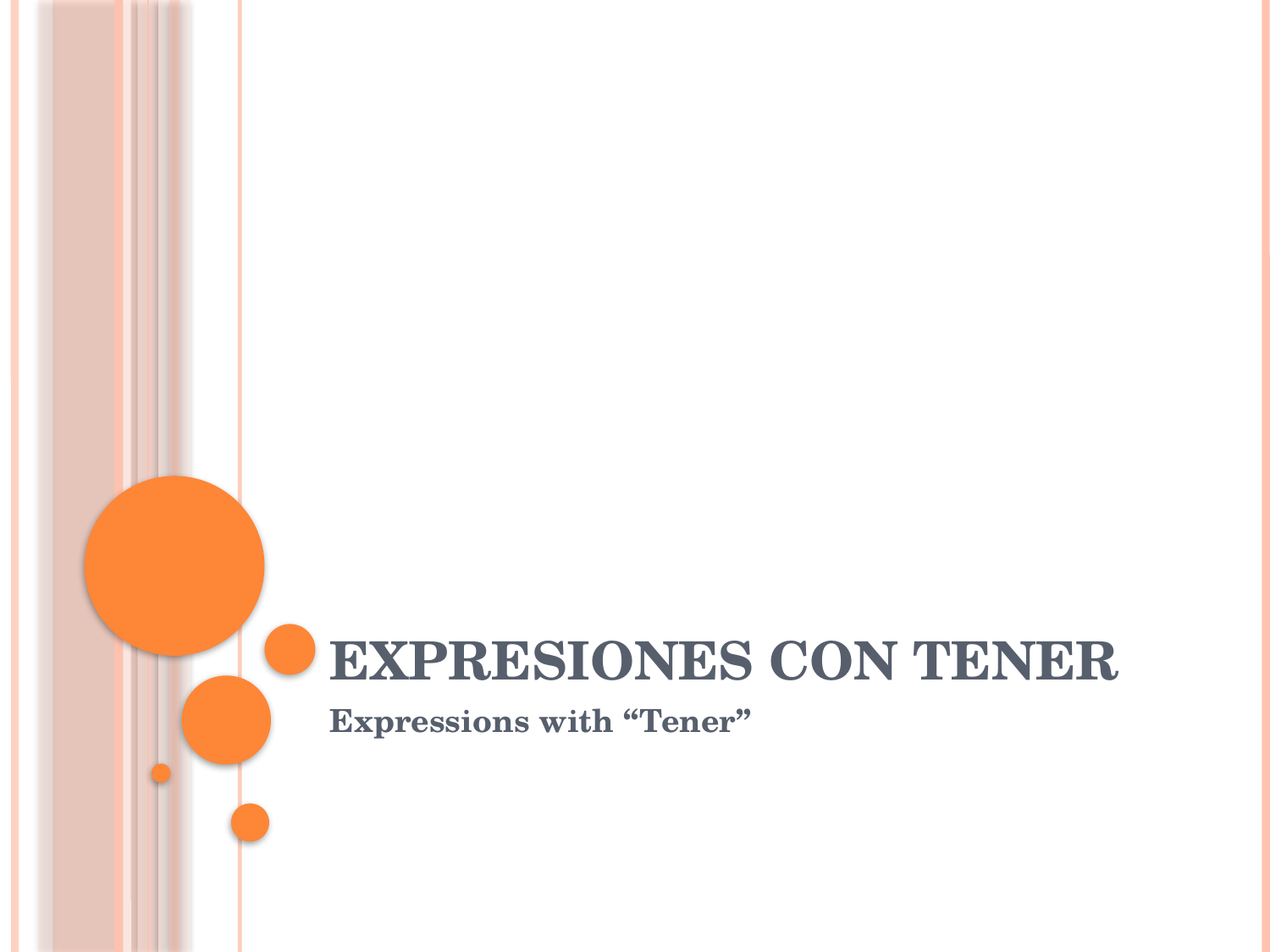

# Expresiones con tener
Expressions with “Tener”